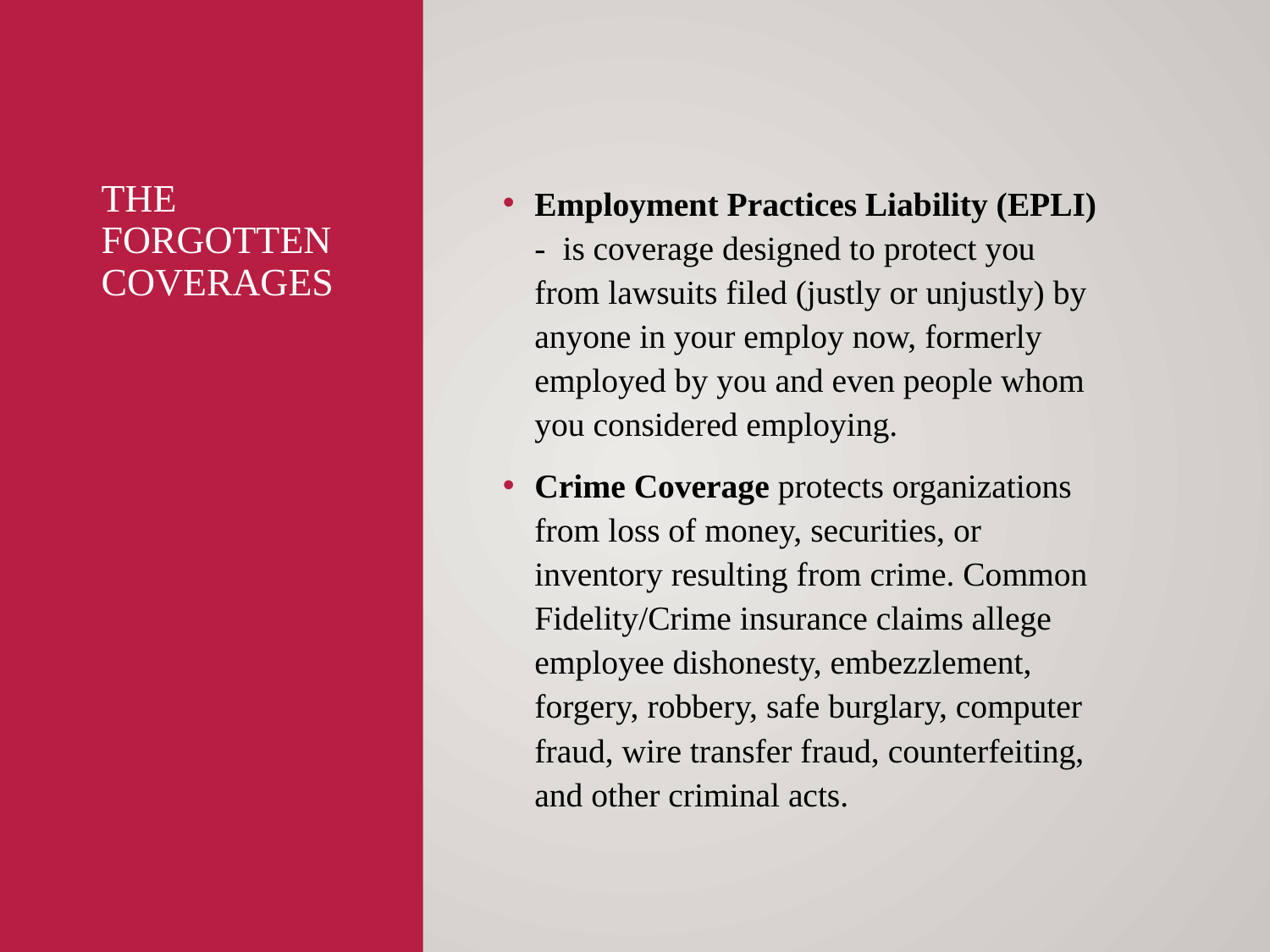

# The forgotten coverages
Employment Practices Liability (EPLI) -  is coverage designed to protect you from lawsuits filed (justly or unjustly) by anyone in your employ now, formerly employed by you and even people whom you considered employing.
Crime Coverage protects organizations from loss of money, securities, or inventory resulting from crime. Common Fidelity/Crime insurance claims allege employee dishonesty, embezzlement, forgery, robbery, safe burglary, computer fraud, wire transfer fraud, counterfeiting, and other criminal acts.